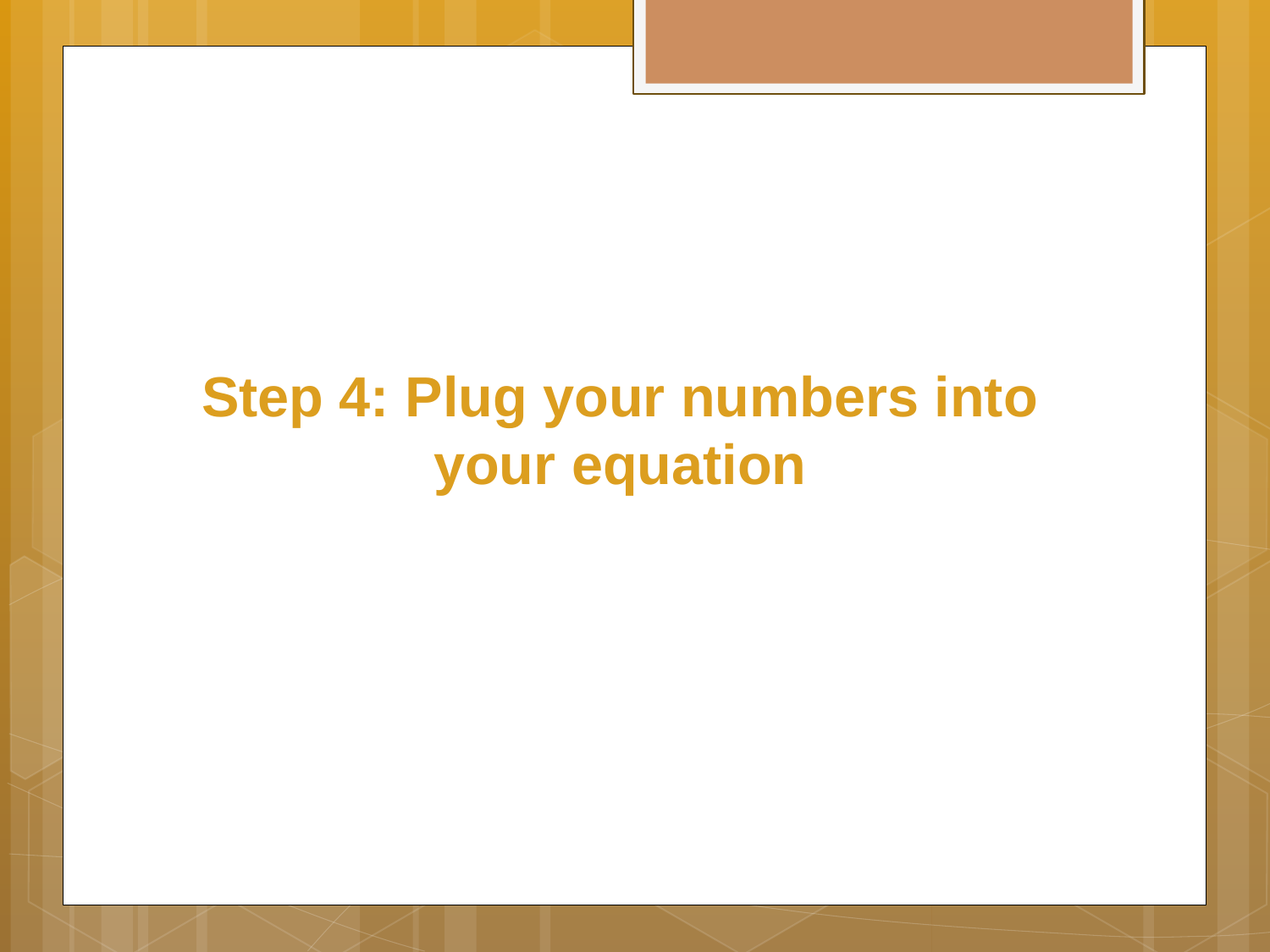

Step 4: Plug your numbers into your equation